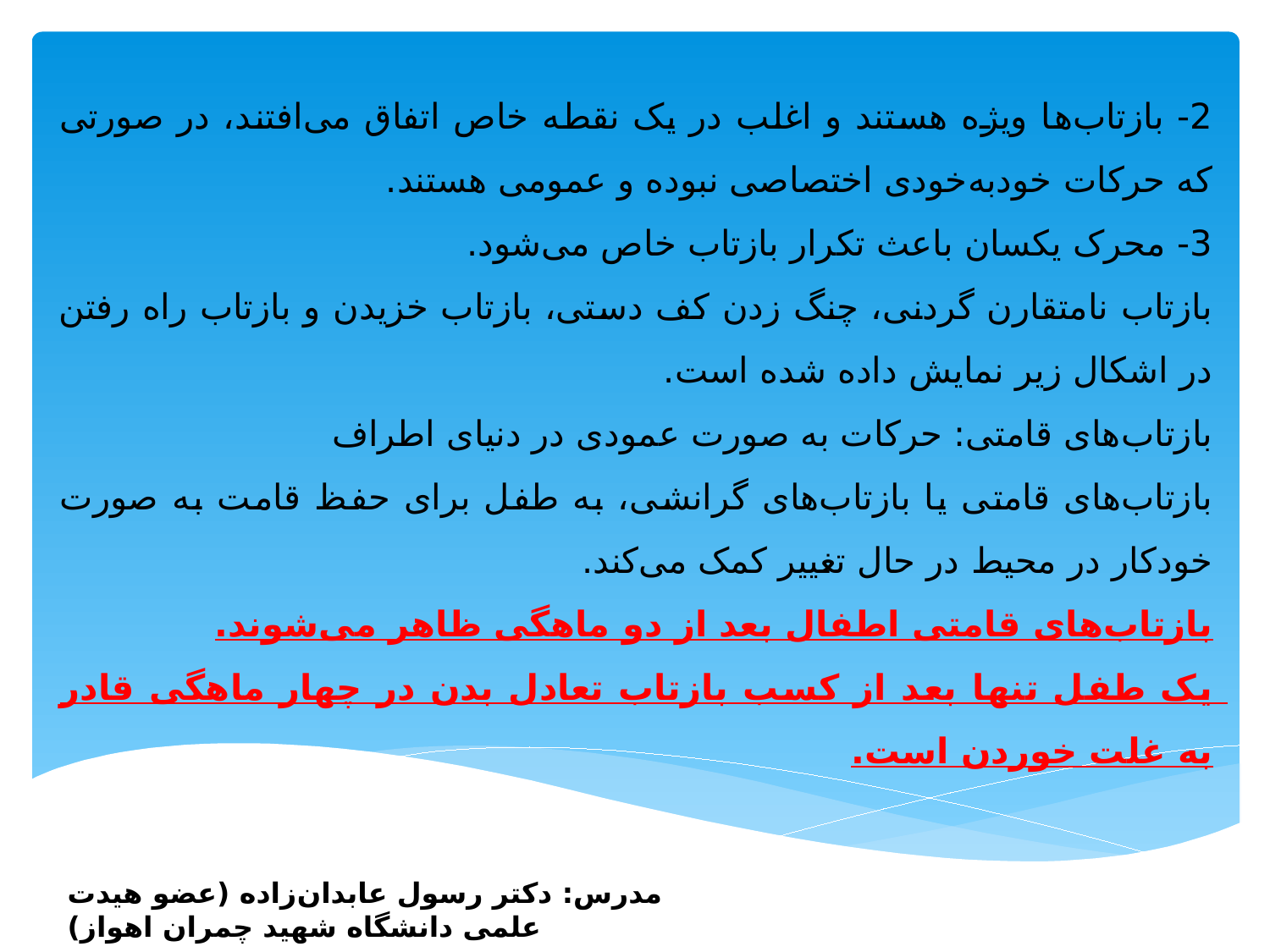

2- بازتاب‌ها ویژه هستند و اغلب در یک نقطه خاص اتفاق می‌افتند، در صورتی که حرکات خودبه‌خودی اختصاصی نبوده و عمومی هستند.
3- محرک یکسان باعث تکرار بازتاب خاص می‌شود.
بازتاب نامتقارن گردنی، چنگ زدن کف دستی، بازتاب خزیدن و بازتاب راه رفتن در اشکال زیر نمایش داده شده است.
بازتاب‌های قامتی: حرکات به صورت عمودی در دنیای اطراف
بازتاب‌های قامتی یا بازتاب‌های گرانشی، به طفل برای حفظ قامت به صورت خودکار در محیط در حال تغییر کمک می‌کند.
بازتاب‌های قامتی اطفال بعد از دو ماهگی ظاهر می‌شوند.
یک طفل تنها بعد از کسب بازتاب تعادل بدن در چهار ماهگی قادر به غلت خوردن است.

مدرس: دکتر رسول عابدان‌زاده (عضو هیدت علمی دانشگاه شهید چمران اهواز)